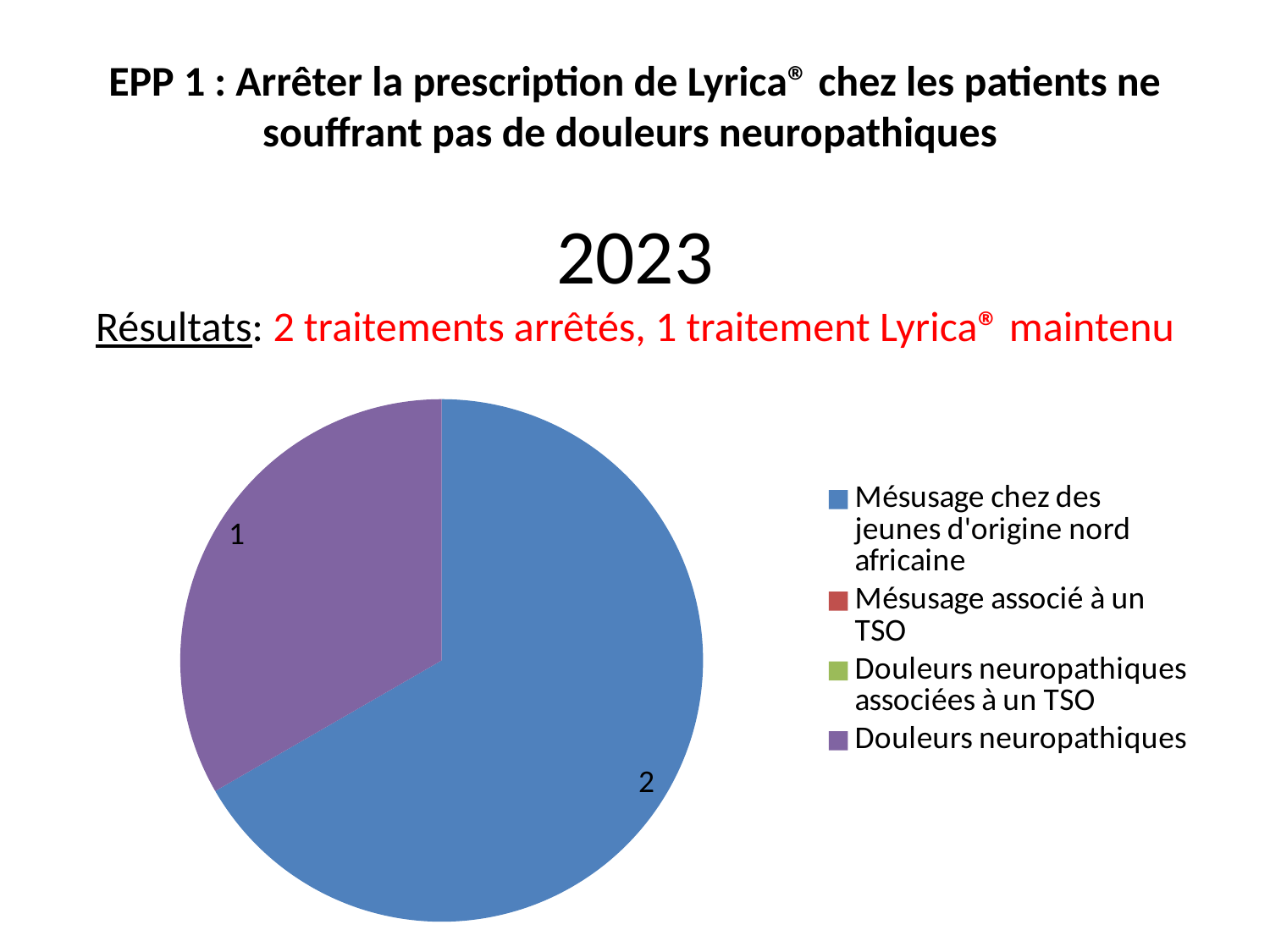

# EPP 1 : Arrêter la prescription de Lyrica® chez les patients ne souffrant pas de douleurs neuropathiques 2023 Résultats: 2 traitements arrêtés, 1 traitement Lyrica® maintenu

### Chart:

| Category |     |
|---|---|
| Mésusage chez des  jeunes d'origine nord africaine | 2.0 |
| Mésusage associé à un TSO | 0.0 |
| Douleurs neuropathiques associées à un TSO | 0.0 |
| Douleurs neuropathiques | 1.0 |